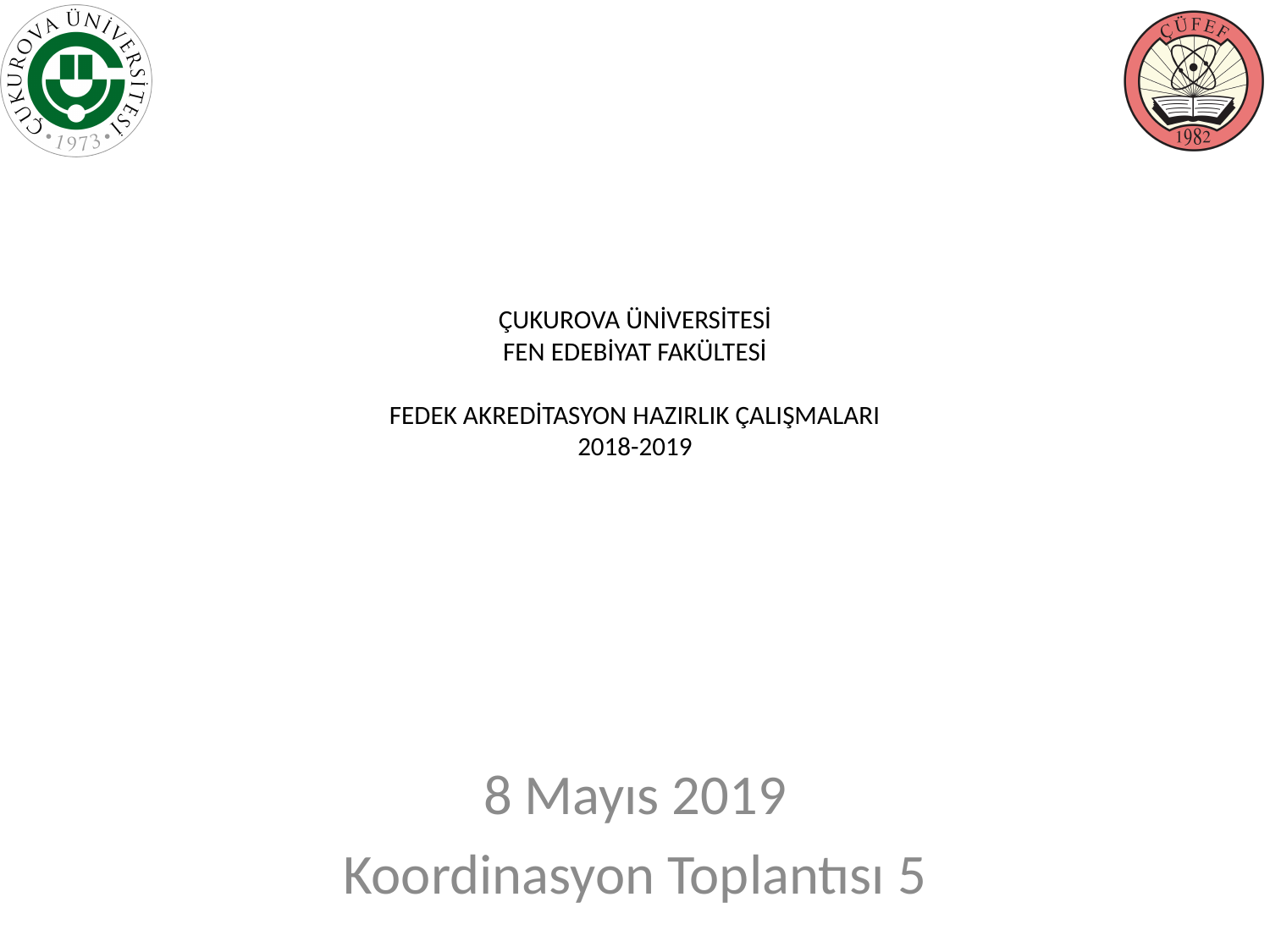

# ÇUKUROVA ÜNİVERSİTESİ FEN EDEBİYAT FAKÜLTESİ FEDEK AKREDİTASYON HAZIRLIK ÇALIŞMALARI 2018-2019

8 Mayıs 2019
Koordinasyon Toplantısı 5